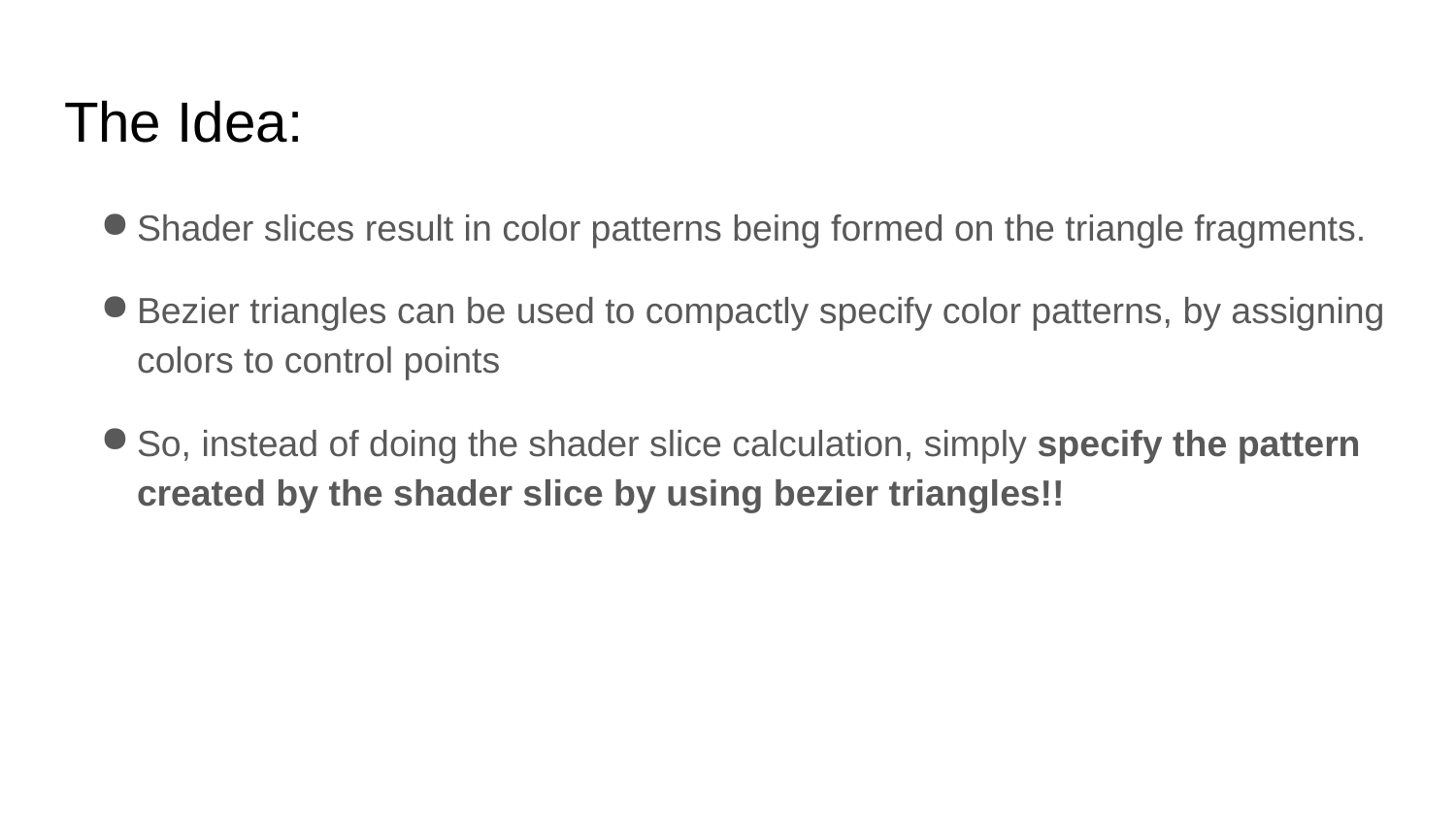

# The Idea:
Shader slices result in color patterns being formed on the triangle fragments.
Bezier triangles can be used to compactly specify color patterns, by assigning colors to control points
So, instead of doing the shader slice calculation, simply specify the pattern created by the shader slice by using bezier triangles!!